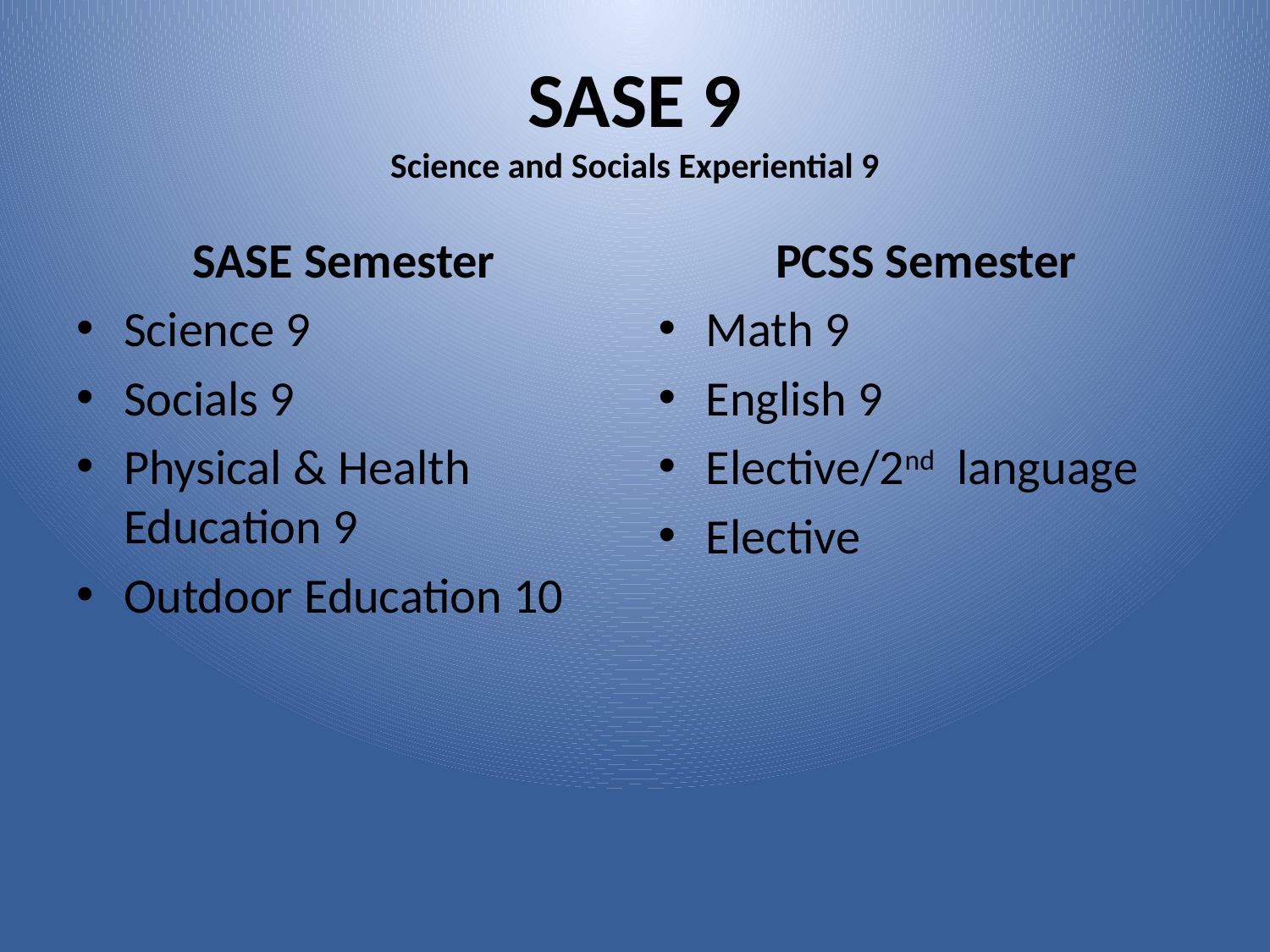

# SASE 9 Science and Socials Experiential 9
SASE Semester
Science 9
Socials 9
Physical & Health Education 9
Outdoor Education 10

PCSS Semester
Math 9
English 9
Elective/2nd  language
Elective